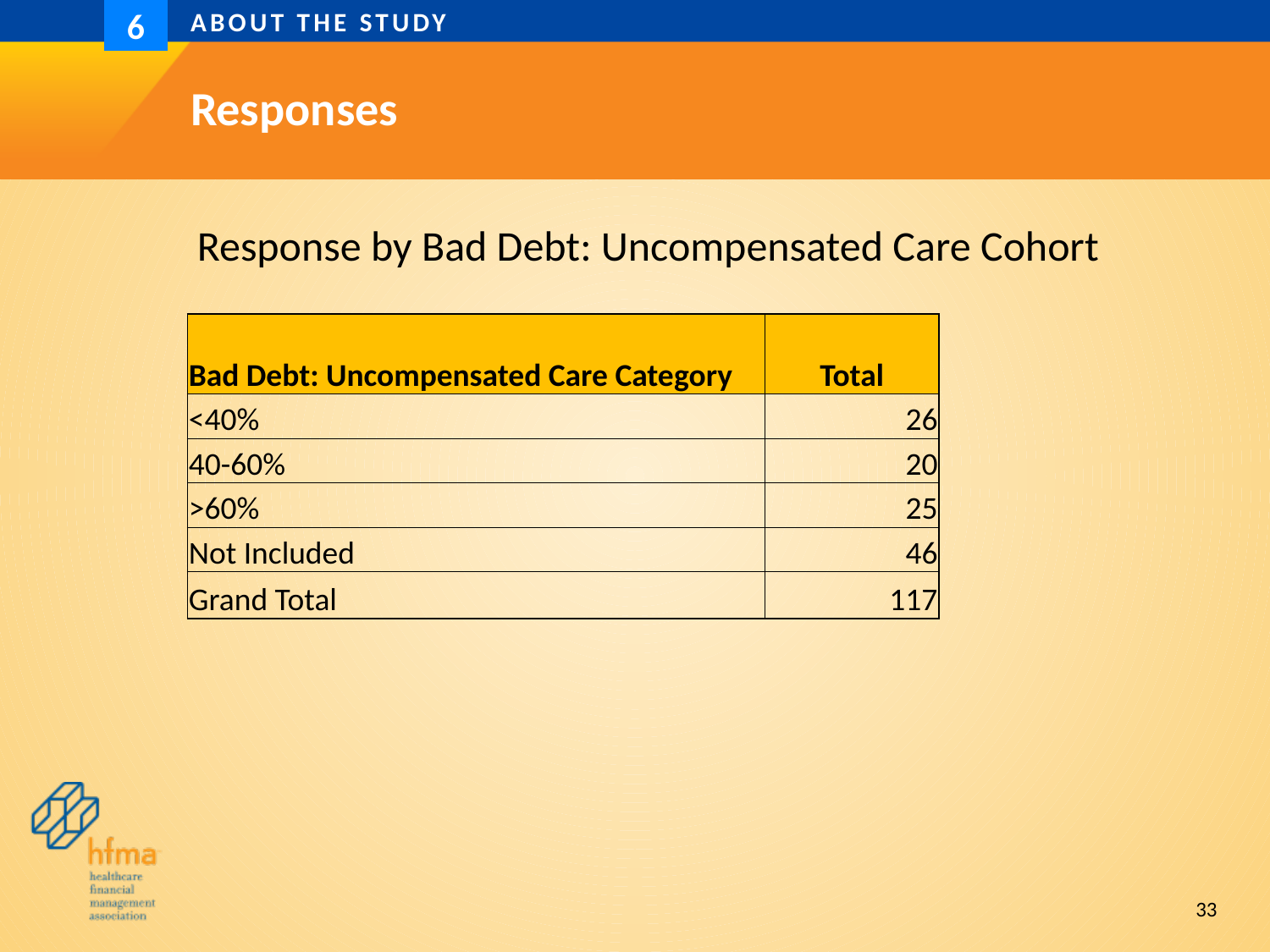

About the study
6
# Responses
Response by Bad Debt: Uncompensated Care Cohort
| Bad Debt: Uncompensated Care Category | Total |
| --- | --- |
| <40% | 26 |
| 40-60% | 20 |
| >60% | 25 |
| Not Included | 46 |
| Grand Total | 117 |
33